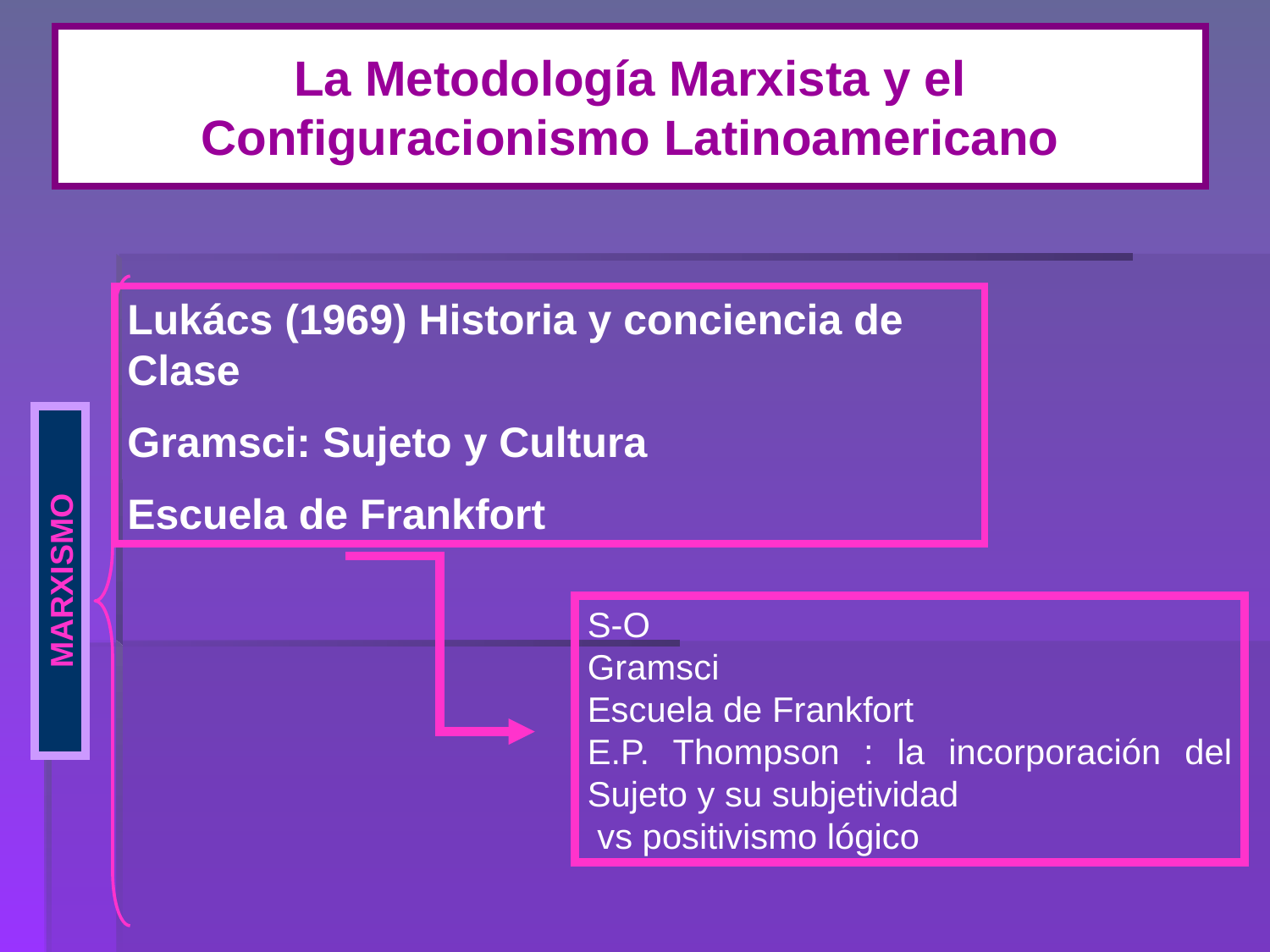

# La Metodología Marxista y el Configuracionismo Latinoamericano

Lukács (1969) Historia y conciencia de Clase
Gramsci: Sujeto y Cultura
Escuela de Frankfort

MARXISMO
S-O
Gramsci
Escuela de Frankfort
E.P. Thompson : la incorporación del Sujeto y su subjetividad
 vs positivismo lógico